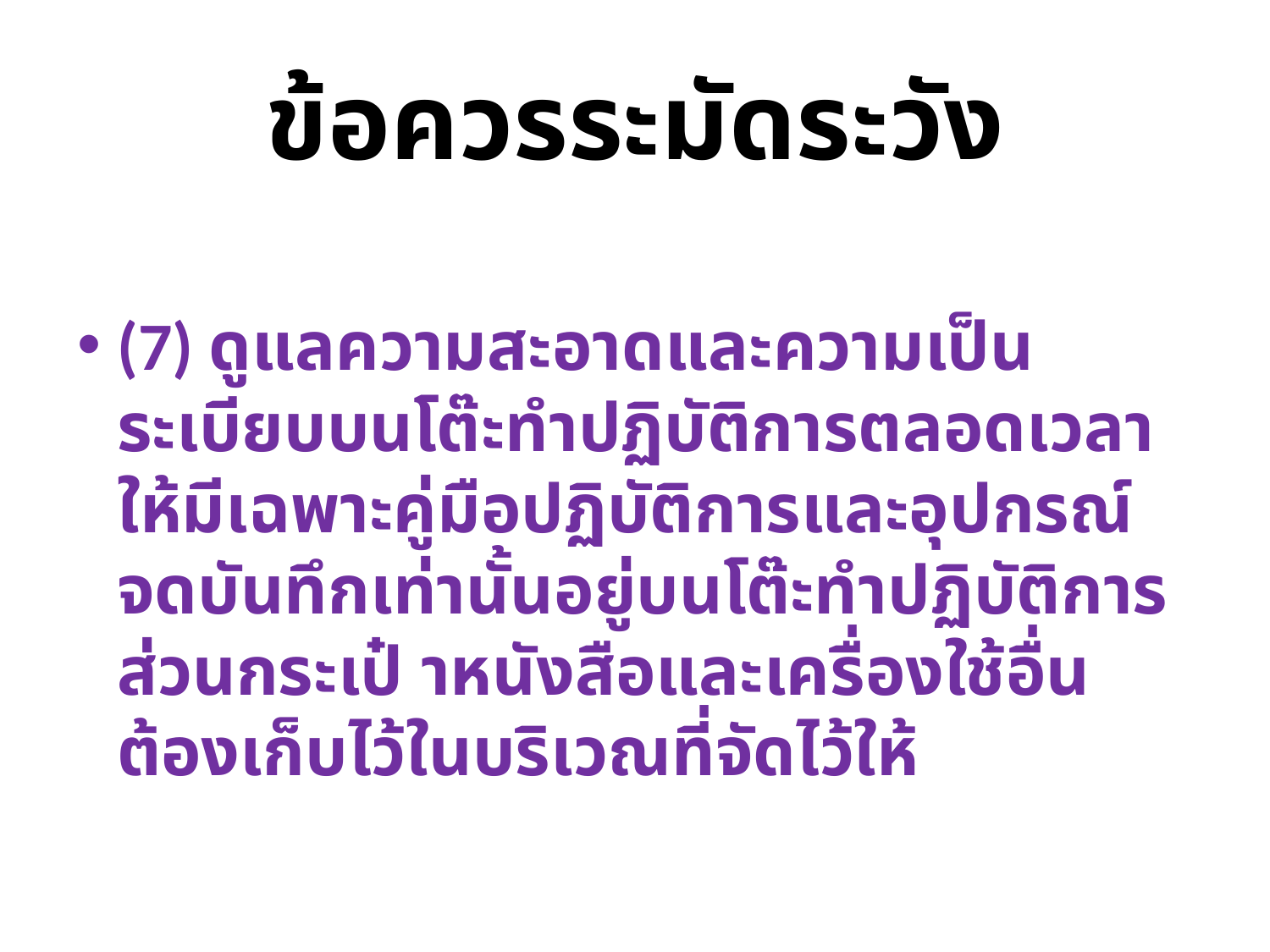

# ข้อควรระมัดระวัง
(7) ดูแลความสะอาดและความเป็นระเบียบบนโต๊ะทำปฏิบัติการตลอดเวลาให้มีเฉพาะคู่มือปฏิบัติการและอุปกรณ์จดบันทึกเท่านั้นอยู่บนโต๊ะทำปฏิบัติการ ส่วนกระเป๋ าหนังสือและเครื่องใช้อื่น ต้องเก็บไว้ในบริเวณที่จัดไว้ให้